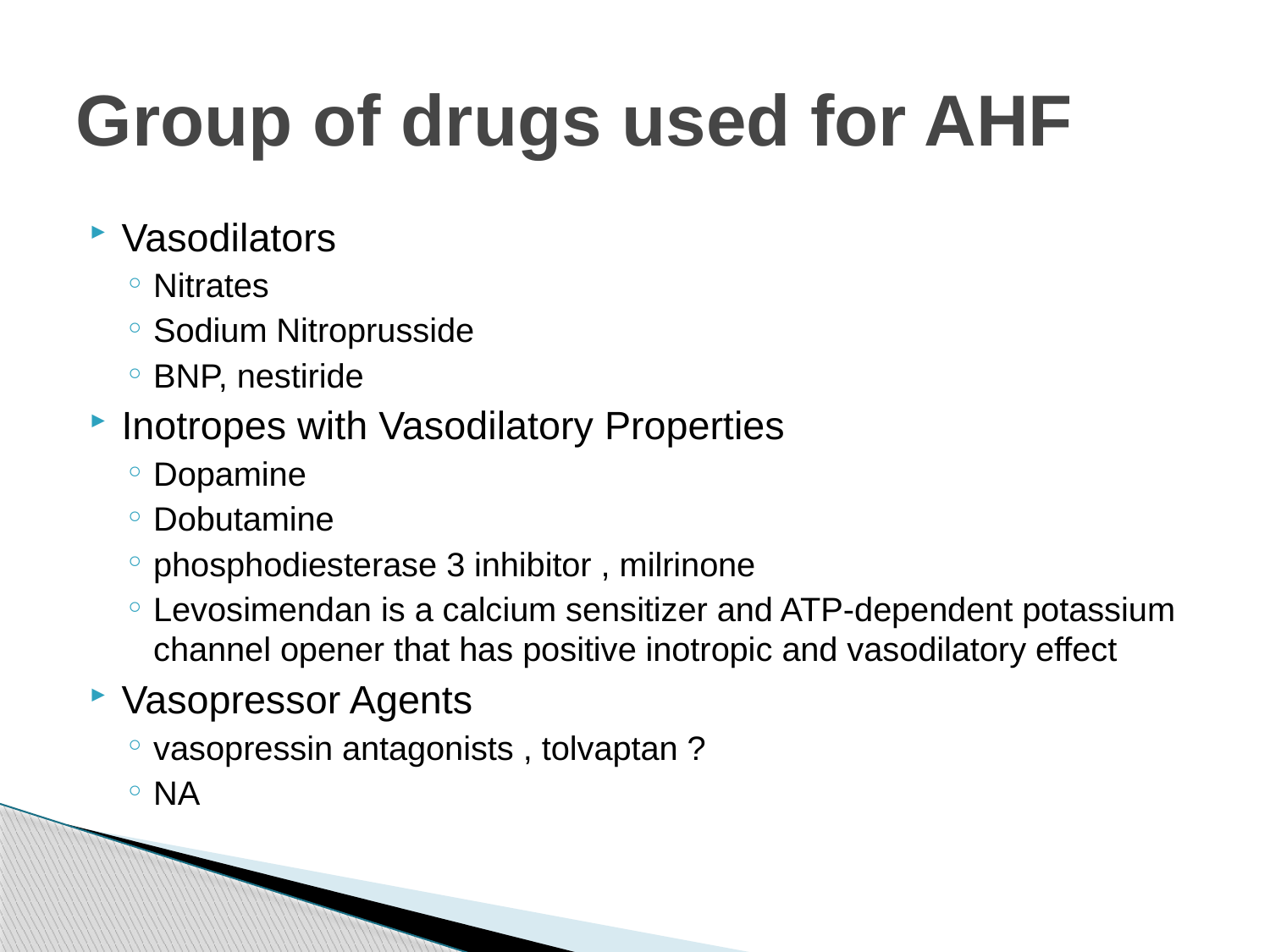

# Group of drugs used for AHF
Vasodilators
Nitrates
Sodium Nitroprusside
BNP, nestiride
Inotropes with Vasodilatory Properties
Dopamine
Dobutamine
phosphodiesterase 3 inhibitor , milrinone
Levosimendan is a calcium sensitizer and ATP-dependent potassium channel opener that has positive inotropic and vasodilatory effect
Vasopressor Agents
vasopressin antagonists , tolvaptan ?
NA